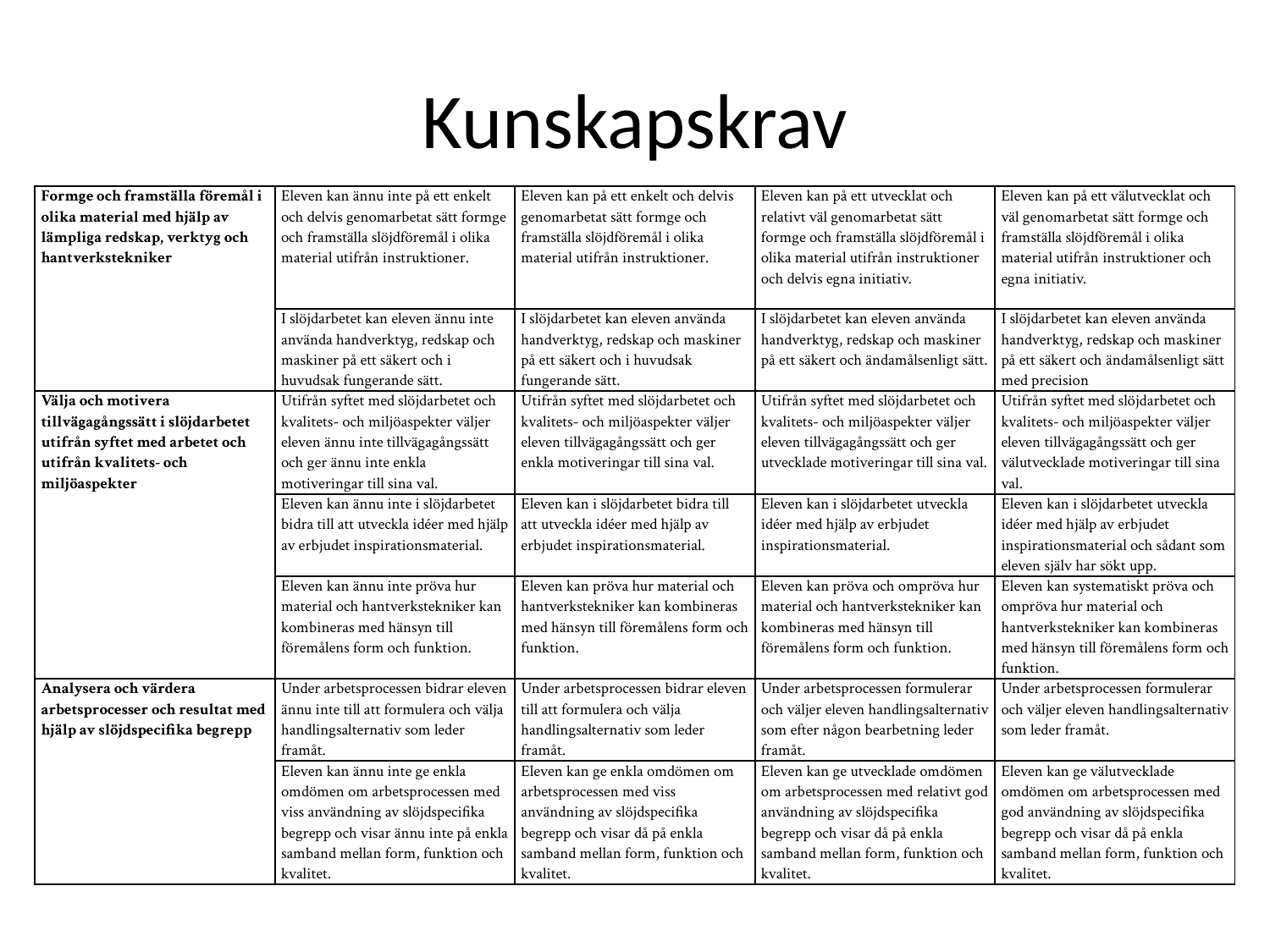

# Kunskapskrav
|  |  |  |  |  |
| --- | --- | --- | --- | --- |
|  |  |  |  |  |
| Formge och framställa föremål i olika material med hjälp av lämpliga redskap, verktyg och hantverkstekniker | Eleven kan ännu inte på ett enkelt och delvis genomarbetat sätt formge och framställa slöjdföremål i olika material utifrån instruktioner. | Eleven kan på ett enkelt och delvis genomarbetat sätt formge och framställa slöjdföremål i olika material utifrån instruktioner. | Eleven kan på ett utvecklat och relativt väl genomarbetat sätt formge och framställa slöjdföremål i olika material utifrån instruktioner och delvis egna initiativ. | Eleven kan på ett välutvecklat och väl genomarbetat sätt formge och framställa slöjdföremål i olika material utifrån instruktioner och egna initiativ. |
|  | I slöjdarbetet kan eleven ännu inte använda handverktyg, redskap och maskiner på ett säkert och i huvudsak fungerande sätt. | I slöjdarbetet kan eleven använda handverktyg, redskap och maskiner på ett säkert och i huvudsak fungerande sätt. | I slöjdarbetet kan eleven använda handverktyg, redskap och maskiner på ett säkert och ändamålsenligt sätt. | I slöjdarbetet kan eleven använda handverktyg, redskap och maskiner på ett säkert och ändamålsenligt sätt med precision |
| Välja och motivera tillvägagångssätt i slöjdarbetet utifrån syftet med arbetet och utifrån kvalitets- och miljöaspekter | Utifrån syftet med slöjdarbetet och kvalitets- och miljöaspekter väljer eleven ännu inte tillvägagångssätt och ger ännu inte enkla motiveringar till sina val. | Utifrån syftet med slöjdarbetet och kvalitets- och miljöaspekter väljer eleven tillvägagångssätt och ger enkla motiveringar till sina val. | Utifrån syftet med slöjdarbetet och kvalitets- och miljöaspekter väljer eleven tillvägagångssätt och ger utvecklade motiveringar till sina val. | Utifrån syftet med slöjdarbetet och kvalitets- och miljöaspekter väljer eleven tillvägagångssätt och ger välutvecklade motiveringar till sina val. |
|  | Eleven kan ännu inte i slöjdarbetet bidra till att utveckla idéer med hjälp av erbjudet inspirationsmaterial. | Eleven kan i slöjdarbetet bidra till att utveckla idéer med hjälp av erbjudet inspirationsmaterial. | Eleven kan i slöjdarbetet utveckla idéer med hjälp av erbjudet inspirationsmaterial. | Eleven kan i slöjdarbetet utveckla idéer med hjälp av erbjudet inspirationsmaterial och sådant som eleven själv har sökt upp. |
|  | Eleven kan ännu inte pröva hur material och hantverkstekniker kan kombineras med hänsyn till föremålens form och funktion. | Eleven kan pröva hur material och hantverkstekniker kan kombineras med hänsyn till föremålens form och funktion. | Eleven kan pröva och ompröva hur material och hantverkstekniker kan kombineras med hänsyn till föremålens form och funktion. | Eleven kan systematiskt pröva och ompröva hur material och hantverkstekniker kan kombineras med hänsyn till föremålens form och funktion. |
| Analysera och värdera arbetsprocesser och resultat med hjälp av slöjdspecifika begrepp | Under arbetsprocessen bidrar eleven ännu inte till att formulera och välja handlingsalternativ som leder framåt. | Under arbetsprocessen bidrar eleven till att formulera och välja handlingsalternativ som leder framåt. | Under arbetsprocessen formulerar och väljer eleven handlingsalternativ som efter någon bearbetning leder framåt. | Under arbetsprocessen formulerar och väljer eleven handlingsalternativ som leder framåt. |
|  | Eleven kan ännu inte ge enkla omdömen om arbetsprocessen med viss användning av slöjdspecifika begrepp och visar ännu inte på enkla samband mellan form, funktion och kvalitet. | Eleven kan ge enkla omdömen om arbetsprocessen med viss användning av slöjdspecifika begrepp och visar då på enkla samband mellan form, funktion och kvalitet. | Eleven kan ge utvecklade omdömen om arbetsprocessen med relativt god användning av slöjdspecifika begrepp och visar då på enkla samband mellan form, funktion och kvalitet. | Eleven kan ge välutvecklade omdömen om arbetsprocessen med god användning av slöjdspecifika begrepp och visar då på enkla samband mellan form, funktion och kvalitet. |
|  |  |  |  |  |
|  |  |  |  |  |